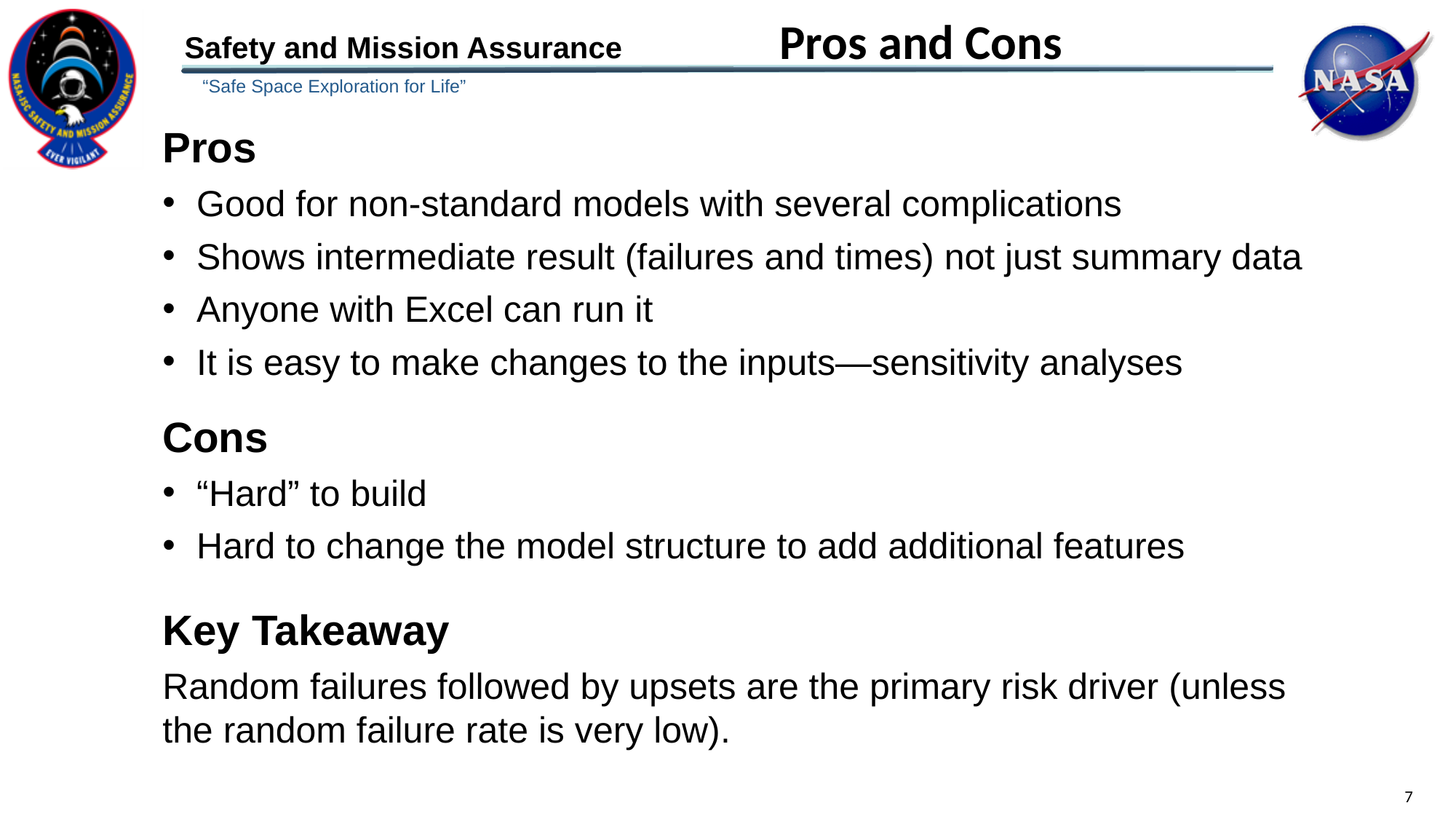

# Pros and Cons
Pros
Good for non-standard models with several complications
Shows intermediate result (failures and times) not just summary data
Anyone with Excel can run it
It is easy to make changes to the inputs—sensitivity analyses

Cons
“Hard” to build
Hard to change the model structure to add additional features

Key Takeaway
Random failures followed by upsets are the primary risk driver (unless the random failure rate is very low).

7